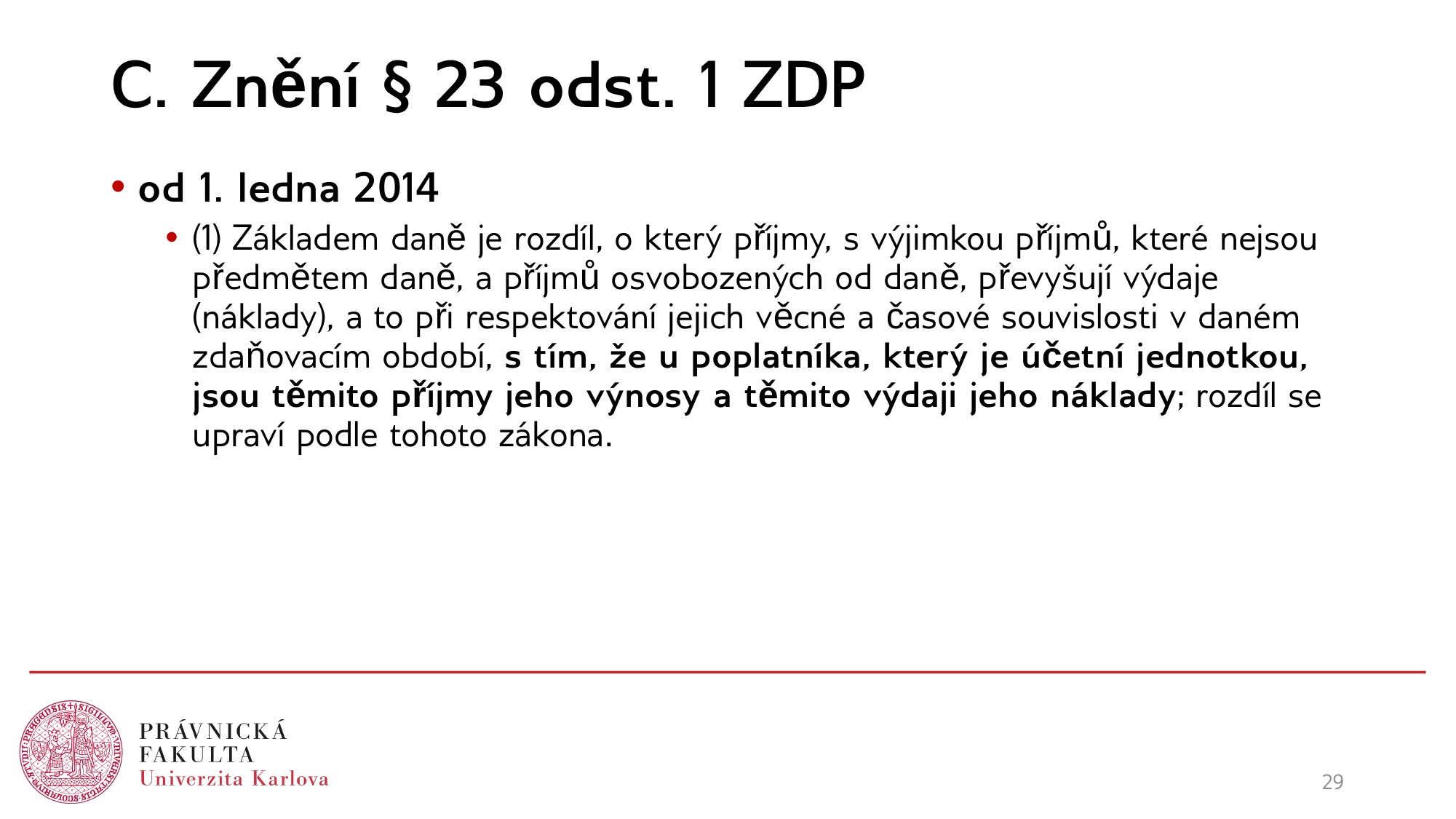

# C. Znění § 23 odst. 1 ZDP
od 1. ledna 2014
(1) Základem daně je rozdíl, o který příjmy, s výjimkou příjmů, které nejsou předmětem daně, a příjmů osvobozených od daně, převyšují výdaje (náklady), a to při respektování jejich věcné a časové souvislosti v daném zdaňovacím období, s tím, že u poplatníka, který je účetní jednotkou, jsou těmito příjmy jeho výnosy a těmito výdaji jeho náklady; rozdíl se upraví podle tohoto zákona.
29